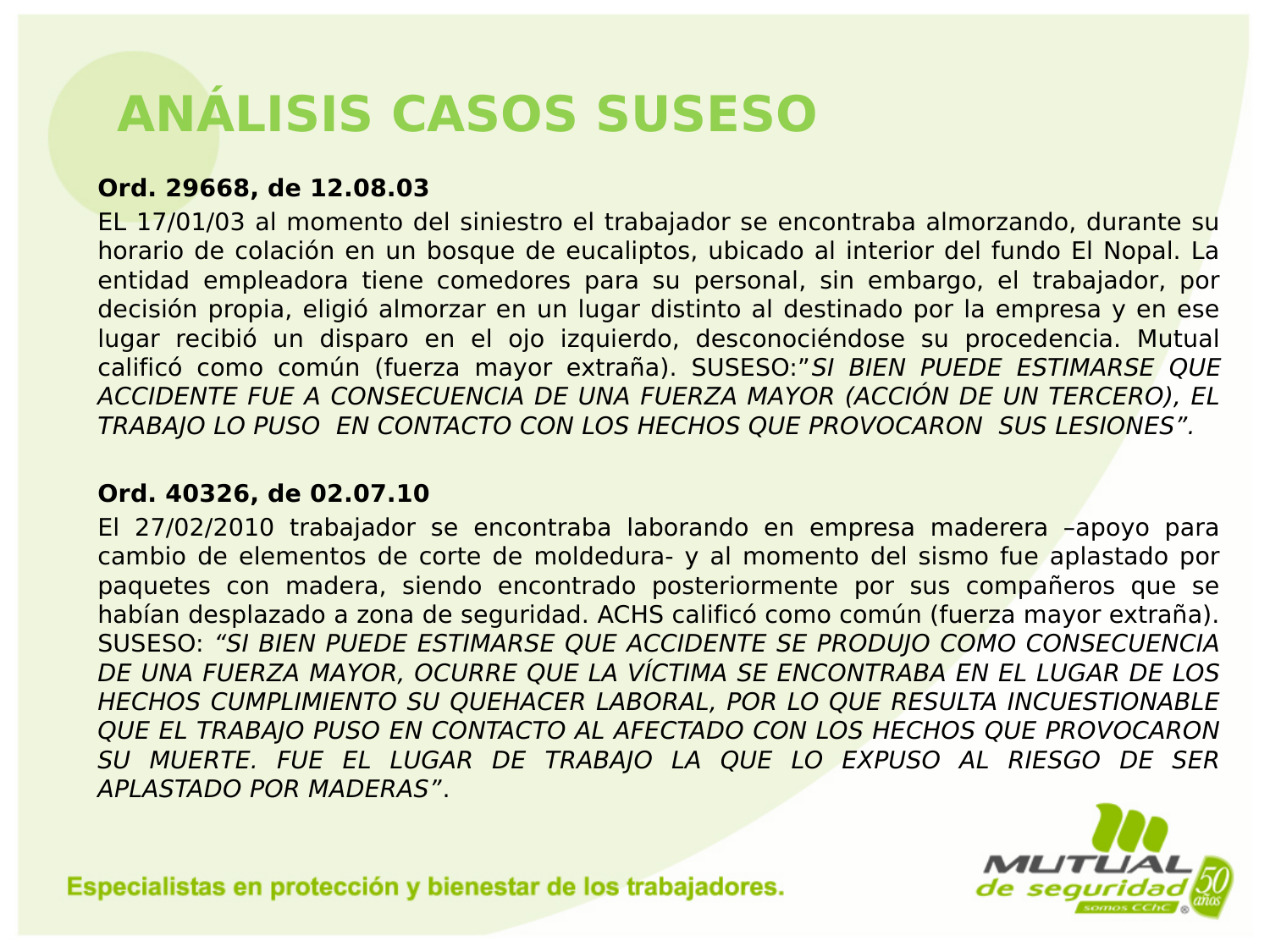

ANÁLISIS CASOS SUSESO
Ord. 29668, de 12.08.03
EL 17/01/03 al momento del siniestro el trabajador se encontraba almorzando, durante su horario de colación en un bosque de eucaliptos, ubicado al interior del fundo El Nopal. La entidad empleadora tiene comedores para su personal, sin embargo, el trabajador, por decisión propia, eligió almorzar en un lugar distinto al destinado por la empresa y en ese lugar recibió un disparo en el ojo izquierdo, desconociéndose su procedencia. Mutual calificó como común (fuerza mayor extraña). SUSESO:”SI BIEN PUEDE ESTIMARSE QUE ACCIDENTE FUE A CONSECUENCIA DE UNA FUERZA MAYOR (ACCIÓN DE UN TERCERO), EL TRABAJO LO PUSO  EN CONTACTO CON LOS HECHOS QUE PROVOCARON  SUS LESIONES”.

Ord. 40326, de 02.07.10
El 27/02/2010 trabajador se encontraba laborando en empresa maderera –apoyo para cambio de elementos de corte de moldedura- y al momento del sismo fue aplastado por paquetes con madera, siendo encontrado posteriormente por sus compañeros que se habían desplazado a zona de seguridad. ACHS calificó como común (fuerza mayor extraña). SUSESO: “SI BIEN PUEDE ESTIMARSE QUE ACCIDENTE SE PRODUJO COMO CONSECUENCIA DE UNA FUERZA MAYOR, OCURRE QUE LA VÍCTIMA SE ENCONTRABA EN EL LUGAR DE LOS HECHOS CUMPLIMIENTO SU QUEHACER LABORAL, POR LO QUE RESULTA INCUESTIONABLE QUE EL TRABAJO PUSO EN CONTACTO AL AFECTADO CON LOS HECHOS QUE PROVOCARON SU MUERTE. FUE EL LUGAR DE TRABAJO LA QUE LO EXPUSO AL RIESGO DE SER APLASTADO POR MADERAS”.